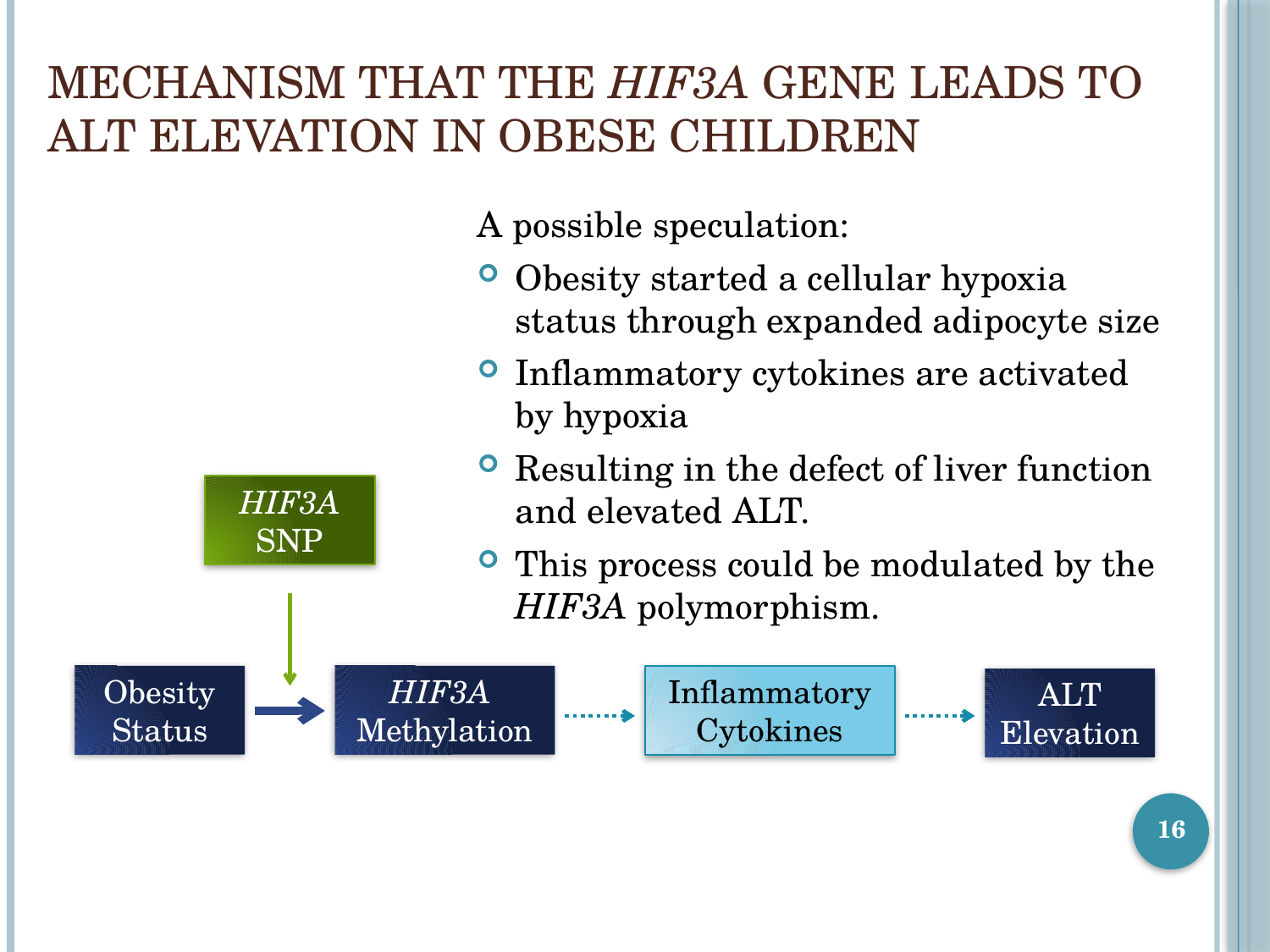

# MECHANISM that the hif3a gene leads to alt elevation in obese children
A possible speculation:
Obesity started a cellular hypoxia status through expanded adipocyte size
Inflammatory cytokines are activated by hypoxia
Resulting in the defect of liver function and elevated ALT.
This process could be modulated by the HIF3A polymorphism.

HIF3A
SNP
Obesity
Status
HIF3A
Methylation
Inflammatory
Cytokines
ALT
Elevation
16